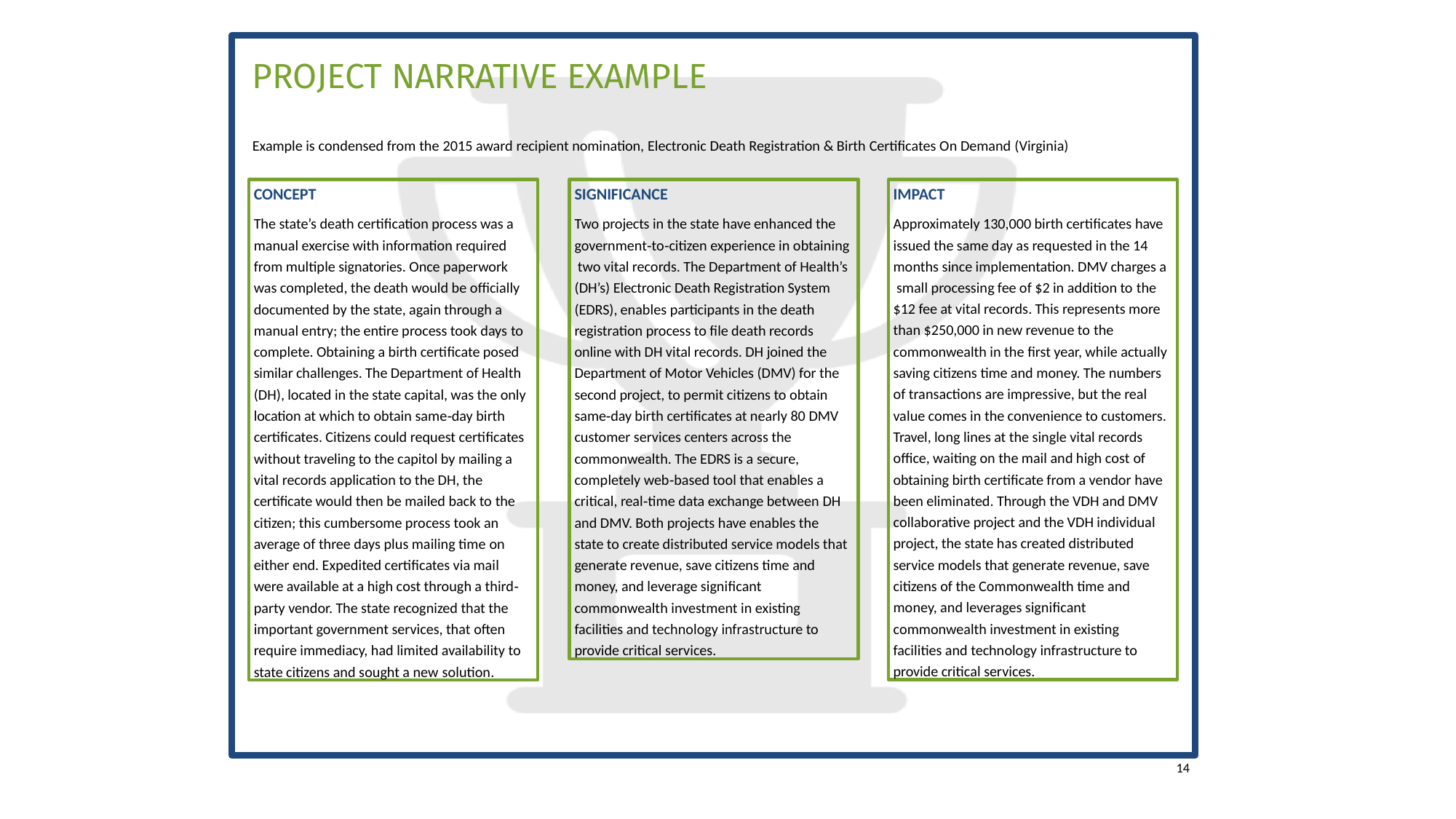

# PROJECT NARRATIVE EXAMPLE
Example is condensed from the 2015 award recipient nomination, Electronic Death Registration & Birth Certiﬁcates On Demand (Virginia)
CONCEPT
The state’s death certiﬁcation process was a  manual exercise with information required  from multiple signatories. Once paperwork  was completed, the death would be oﬃcially  documented by the state, again through a  manual entry; the entire process took days to  complete. Obtaining a birth certiﬁcate posed  similar challenges. The Department of Health  (DH), located in the state capital, was the only  location at which to obtain same‐day birth  certiﬁcates. Citizens could request certiﬁcates  without traveling to the capitol by mailing a  vital records application to the DH, the  certiﬁcate would then be mailed back to the  citizen; this cumbersome process took an  average of three days plus mailing time on  either end. Expedited certiﬁcates via mail  were available at a high cost through a third‐  party vendor. The state recognized that the  important government services, that often  require immediacy, had limited availability to  state citizens and sought a new solution.
SIGNIFICANCE
Two projects in the state have enhanced the  government‐to‐citizen experience in obtaining  two vital records. The Department of Health’s  (DH’s) Electronic Death Registration System  (EDRS), enables participants in the death  registration process to ﬁle death records  online with DH vital records. DH joined the  Department of Motor Vehicles (DMV) for the  second project, to permit citizens to obtain  same‐day birth certiﬁcates at nearly 80 DMV  customer services centers across the  commonwealth. The EDRS is a secure,  completely web‐based tool that enables a  critical, real‐time data exchange between DH  and DMV. Both projects have enables the  state to create distributed service models that  generate revenue, save citizens time and  money, and leverage signiﬁcant  commonwealth investment in existing  facilities and technology infrastructure to  provide critical services.
IMPACT
Approximately 130,000 birth certiﬁcates have  issued the same day as requested in the 14  months since implementation. DMV charges a  small processing fee of $2 in addition to the
$12 fee at vital records. This represents more  than $250,000 in new revenue to the
commonwealth in the ﬁrst year, while actually  saving citizens time and money. The numbers  of transactions are impressive, but the real  value comes in the convenience to customers.  Travel, long lines at the single vital records  oﬃce, waiting on the mail and high cost of  obtaining birth certiﬁcate from a vendor have  been eliminated. Through the VDH and DMV  collaborative project and the VDH individual  project, the state has created distributed  service models that generate revenue, save  citizens of the Commonwealth time and  money, and leverages signiﬁcant  commonwealth investment in existing  facilities and technology infrastructure to  provide critical services.
14